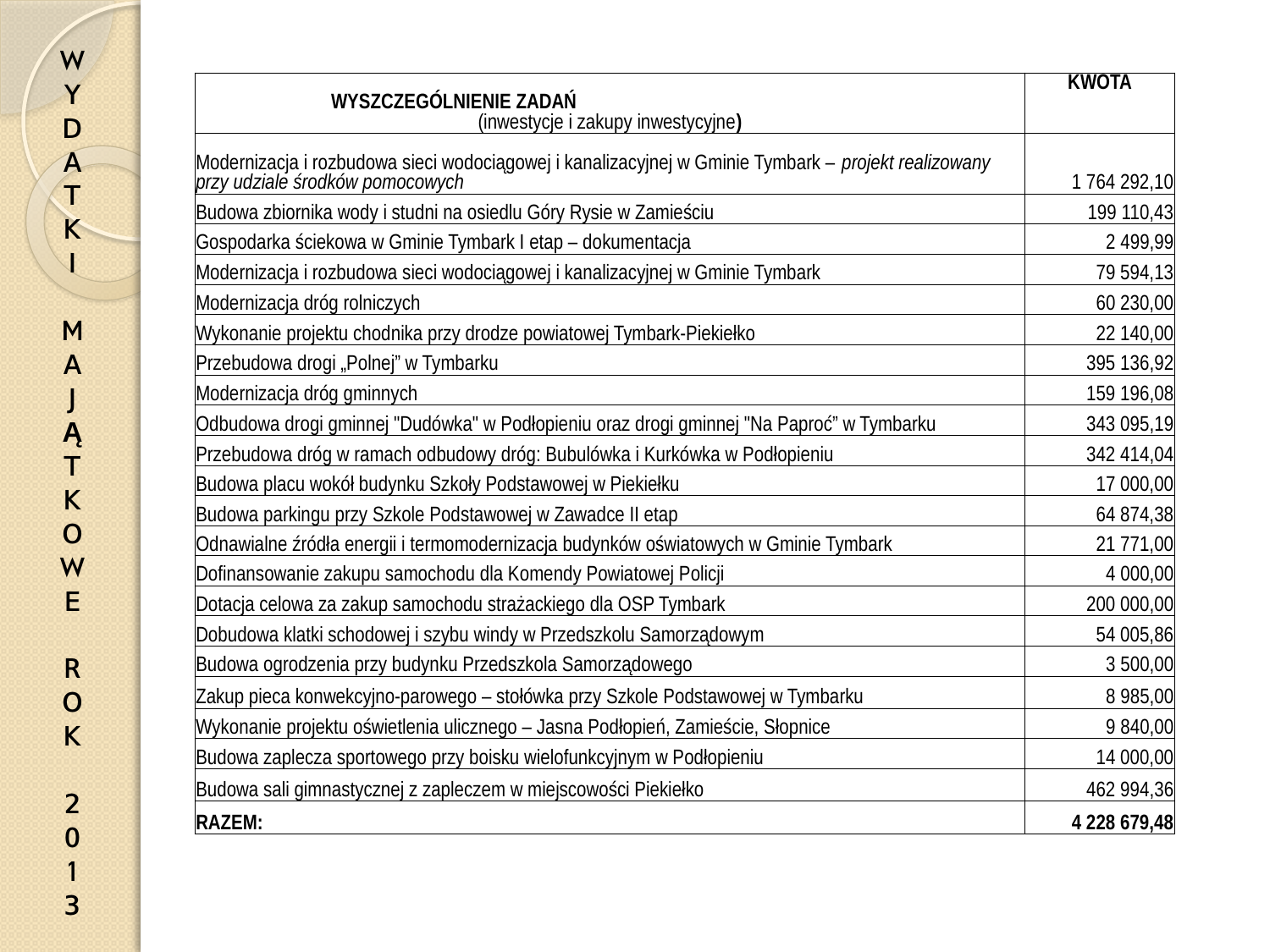

W
Y
D
A
T
K
I

M
A
J
Ą
T
K
O
W
E

R
O
K

2
0
1
3
| WYSZCZEGÓLNIENIE ZADAŃ (inwestycje i zakupy inwestycyjne) | KWOTA |
| --- | --- |
| Modernizacja i rozbudowa sieci wodociągowej i kanalizacyjnej w Gminie Tymbark – projekt realizowany przy udziale środków pomocowych | 1 764 292,10 |
| Budowa zbiornika wody i studni na osiedlu Góry Rysie w Zamieściu | 199 110,43 |
| Gospodarka ściekowa w Gminie Tymbark I etap – dokumentacja | 2 499,99 |
| Modernizacja i rozbudowa sieci wodociągowej i kanalizacyjnej w Gminie Tymbark | 79 594,13 |
| Modernizacja dróg rolniczych | 60 230,00 |
| Wykonanie projektu chodnika przy drodze powiatowej Tymbark-Piekiełko | 22 140,00 |
| Przebudowa drogi „Polnej” w Tymbarku | 395 136,92 |
| Modernizacja dróg gminnych | 159 196,08 |
| Odbudowa drogi gminnej "Dudówka" w Podłopieniu oraz drogi gminnej "Na Paproć” w Tymbarku | 343 095,19 |
| Przebudowa dróg w ramach odbudowy dróg: Bubulówka i Kurkówka w Podłopieniu | 342 414,04 |
| Budowa placu wokół budynku Szkoły Podstawowej w Piekiełku | 17 000,00 |
| Budowa parkingu przy Szkole Podstawowej w Zawadce II etap | 64 874,38 |
| Odnawialne źródła energii i termomodernizacja budynków oświatowych w Gminie Tymbark | 21 771,00 |
| Dofinansowanie zakupu samochodu dla Komendy Powiatowej Policji | 4 000,00 |
| Dotacja celowa za zakup samochodu strażackiego dla OSP Tymbark | 200 000,00 |
| Dobudowa klatki schodowej i szybu windy w Przedszkolu Samorządowym | 54 005,86 |
| Budowa ogrodzenia przy budynku Przedszkola Samorządowego | 3 500,00 |
| Zakup pieca konwekcyjno-parowego – stołówka przy Szkole Podstawowej w Tymbarku | 8 985,00 |
| Wykonanie projektu oświetlenia ulicznego – Jasna Podłopień, Zamieście, Słopnice | 9 840,00 |
| Budowa zaplecza sportowego przy boisku wielofunkcyjnym w Podłopieniu | 14 000,00 |
| Budowa sali gimnastycznej z zapleczem w miejscowości Piekiełko | 462 994,36 |
| RAZEM: | 4 228 679,48 |